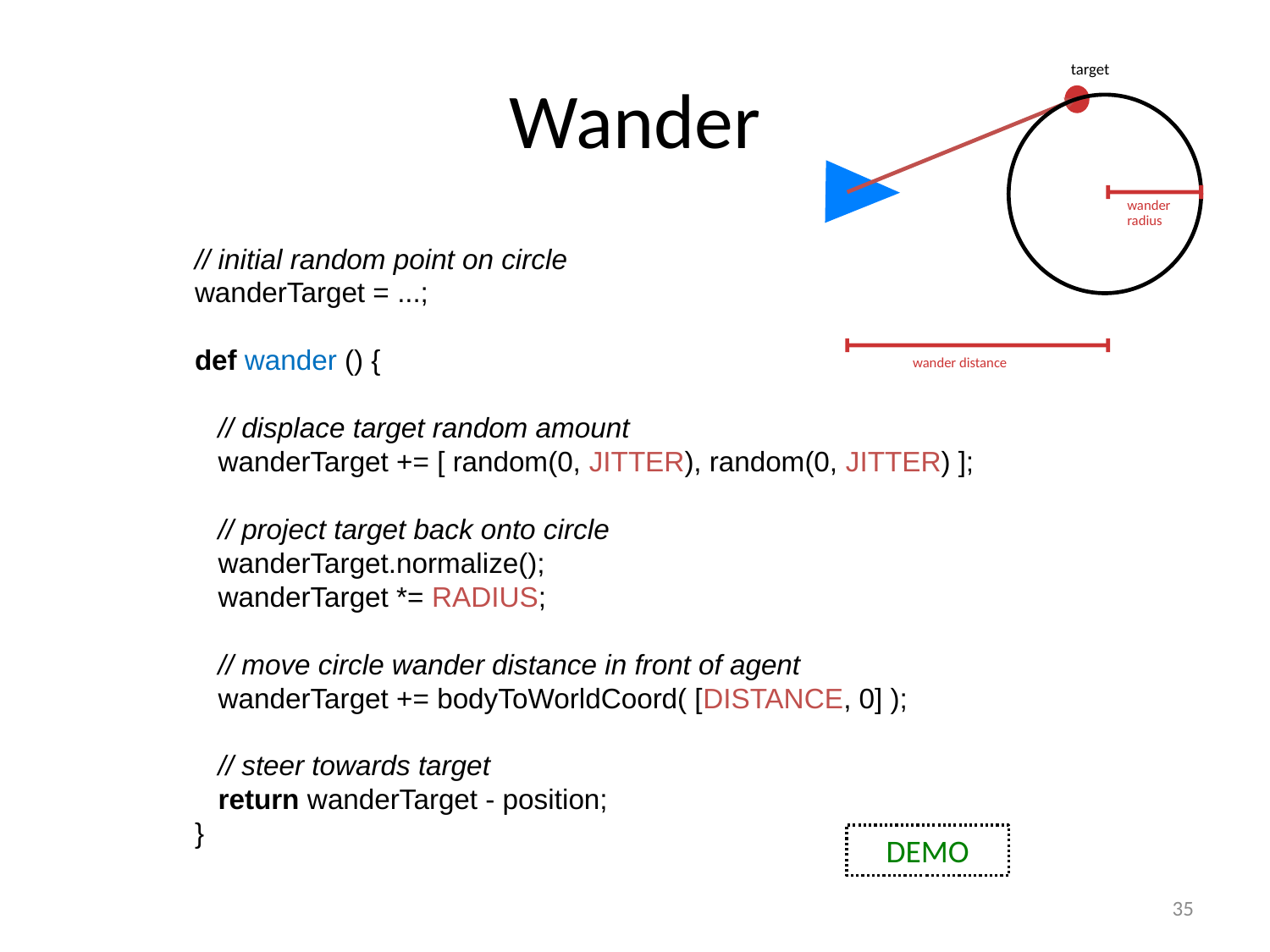

# Wander
target

wander radius

wander distance

   // initial random point on circle
   wanderTarget = ...;

   def wander () {

      // displace target random amount
      wanderTarget += [ random(0, JITTER), random(0, JITTER) ];

      // project target back onto circle
      wanderTarget.normalize();
      wanderTarget *= RADIUS;

      // move circle wander distance in front of agent
      wanderTarget += bodyToWorldCoord( [DISTANCE, 0] );

      // steer towards target
      return wanderTarget - position;
   }
DEMO
35